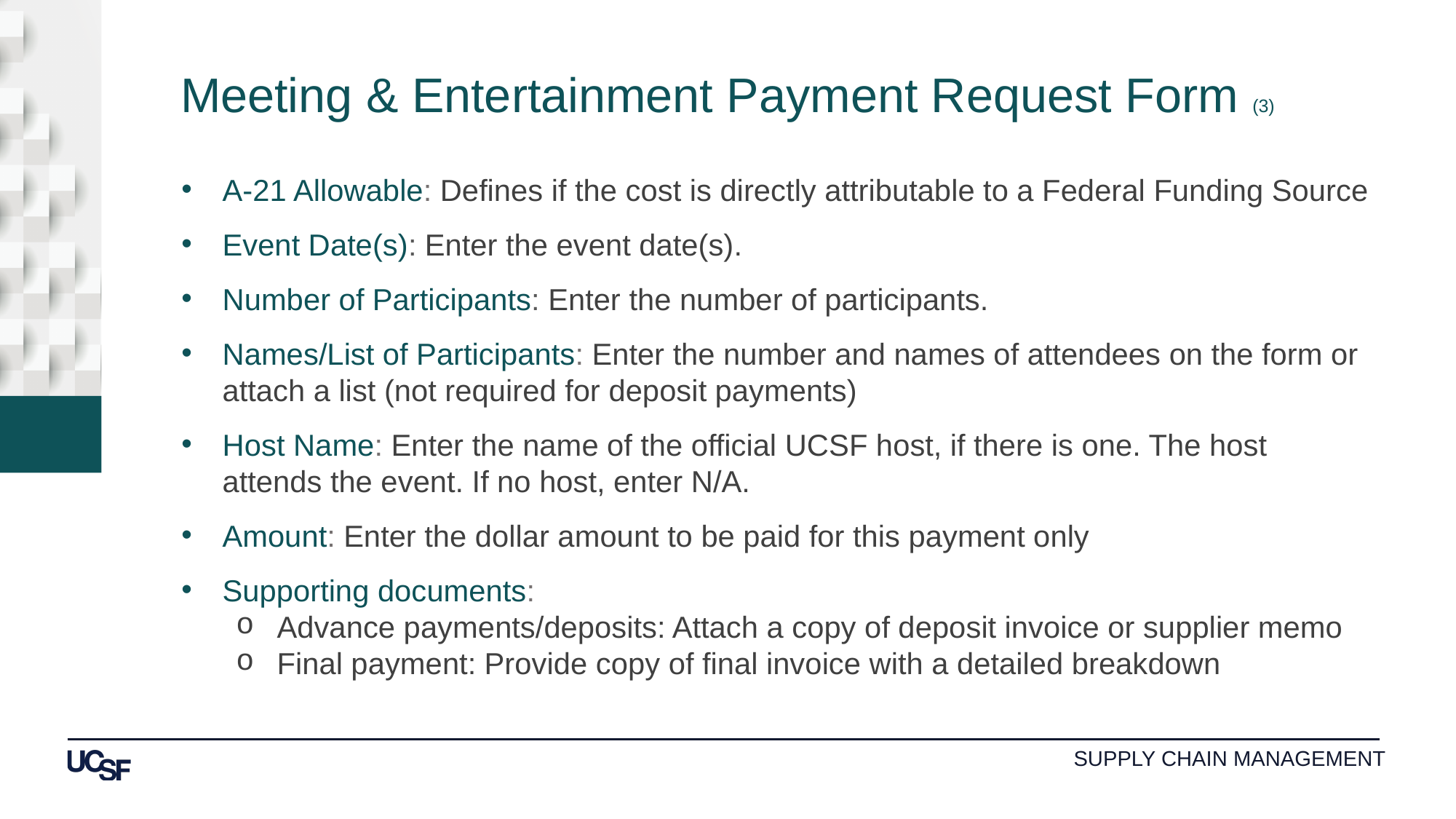

Meeting & Entertainment Payment Request Form (3)
A-21 Allowable: Defines if the cost is directly attributable to a Federal Funding Source

Event Date(s): Enter the event date(s).

Number of Participants: Enter the number of participants.

Names/List of Participants: Enter the number and names of attendees on the form or attach a list (not required for deposit payments)

Host Name: Enter the name of the official UCSF host, if there is one. The host attends the event. If no host, enter N/A.

Amount: Enter the dollar amount to be paid for this payment only

Supporting documents:
Advance payments/deposits: Attach a copy of deposit invoice or supplier memo
Final payment: Provide copy of final invoice with a detailed breakdown